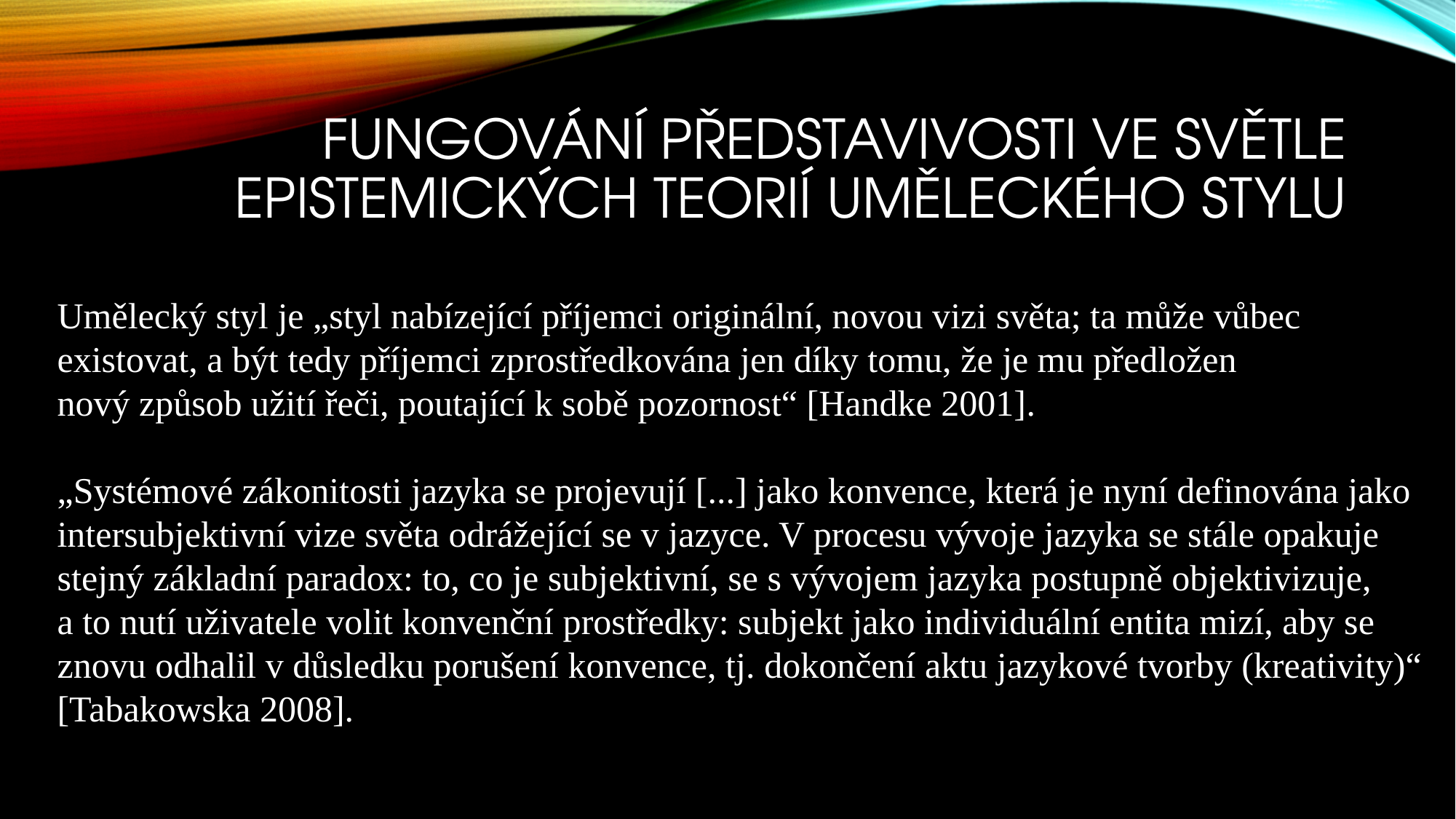

# Fungování představivosti ve světle epistemických teorií uměleckého stylu
Umělecký styl je „styl nabízející příjemci originální, novou vizi světa; ta může vůbec
existovat, a být tedy příjemci zprostředkována jen díky tomu, že je mu předložen
nový způsob užití řeči, poutající k sobě pozornost“ [Handke 2001].

„Systémové zákonitosti jazyka se projevují [...] jako konvence, která je nyní definována jako
intersubjektivní vize světa odrážející se v jazyce. V procesu vývoje jazyka se stále opakuje
stejný základní paradox: to, co je subjektivní, se s vývojem jazyka postupně objektivizuje,
a to nutí uživatele volit konvenční prostředky: subjekt jako individuální entita mizí, aby se
znovu odhalil v důsledku porušení konvence, tj. dokončení aktu jazykové tvorby (kreativity)“
[Tabakowska 2008].